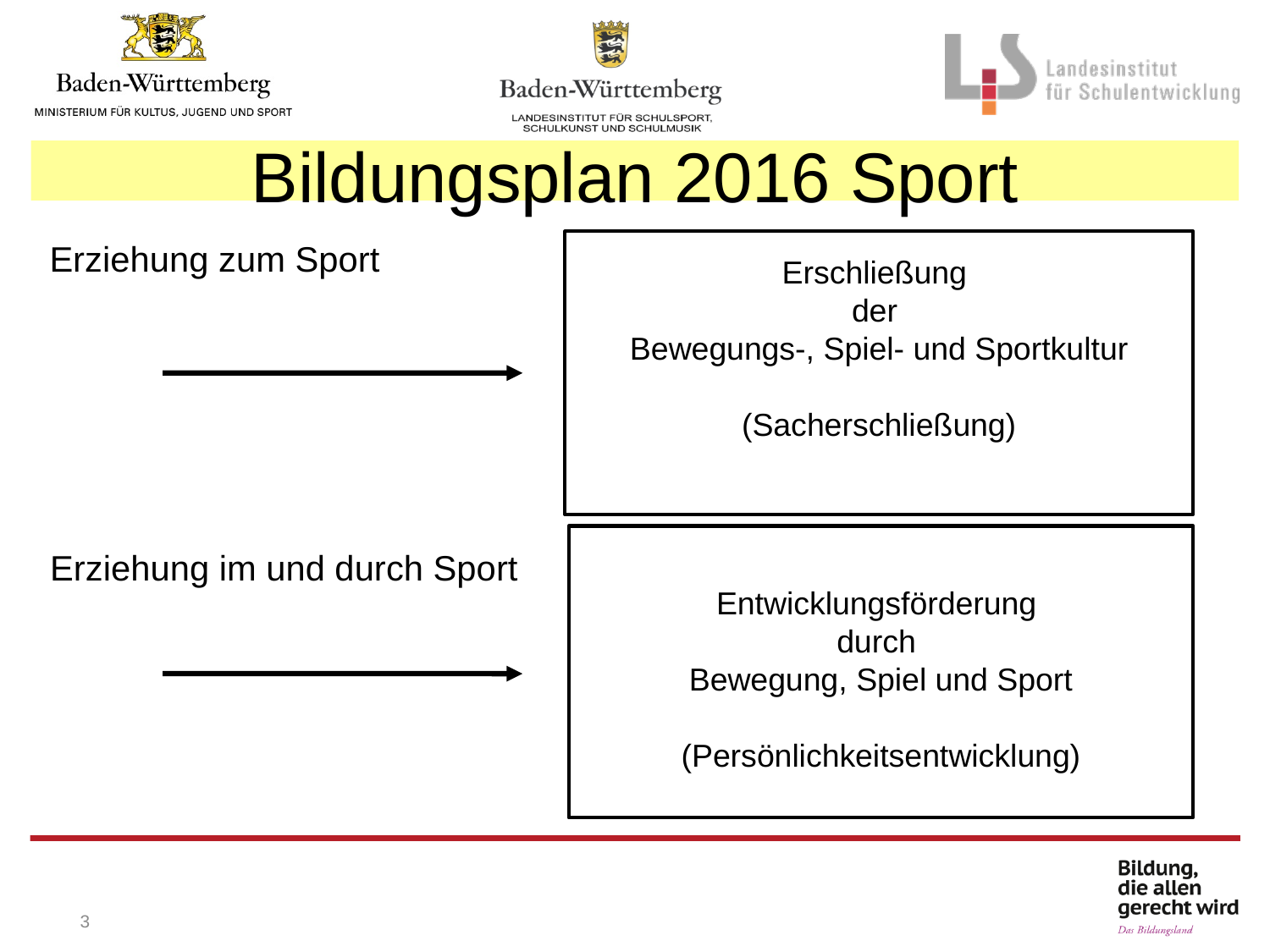

Bildungsplan 2016 Sport
Erziehung zum Sport
Erschließung
der
Bewegungs-, Spiel- und Sportkultur

(Sacherschließung)

Entwicklungsförderung
durch
Bewegung, Spiel und Sport

(Persönlichkeitsentwicklung)

Erziehung im und durch Sport